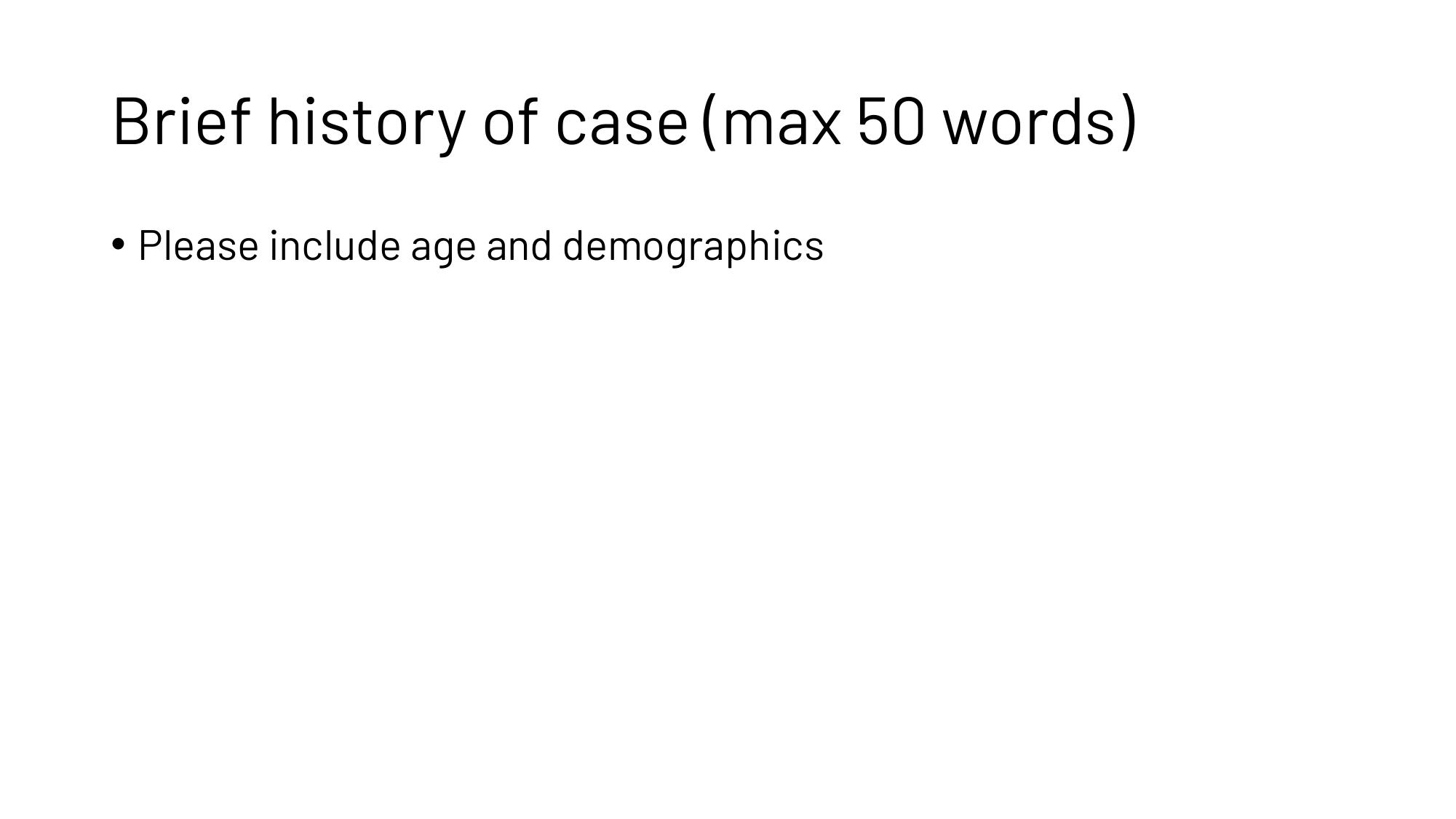

# Brief history of case (max 50 words)
Please include age and demographics